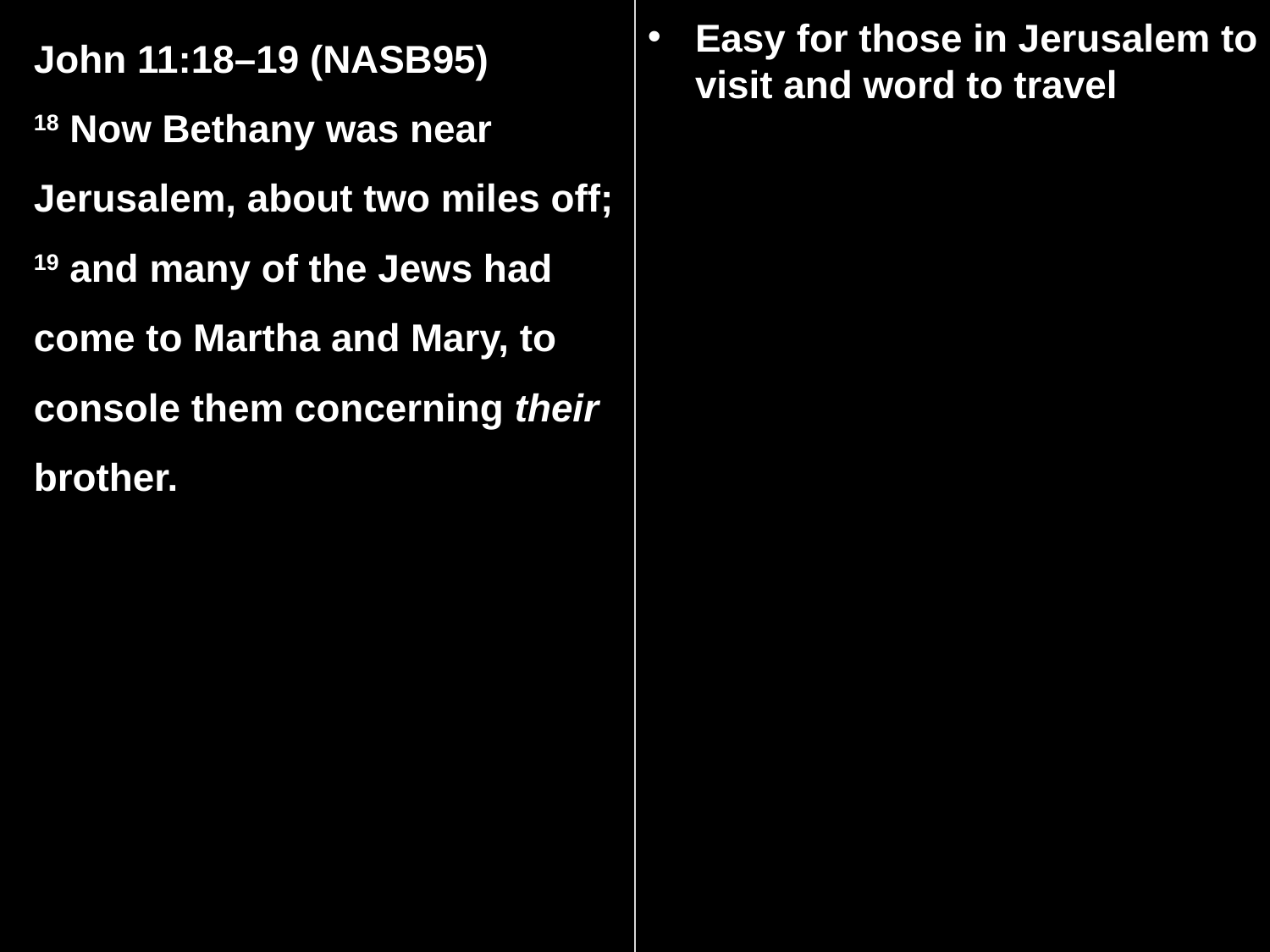

John 11:18–19 (NASB95)
18 Now Bethany was near Jerusalem, about two miles off; 19 and many of the Jews had come to Martha and Mary, to console them concerning their brother.
Easy for those in Jerusalem to visit and word to travel